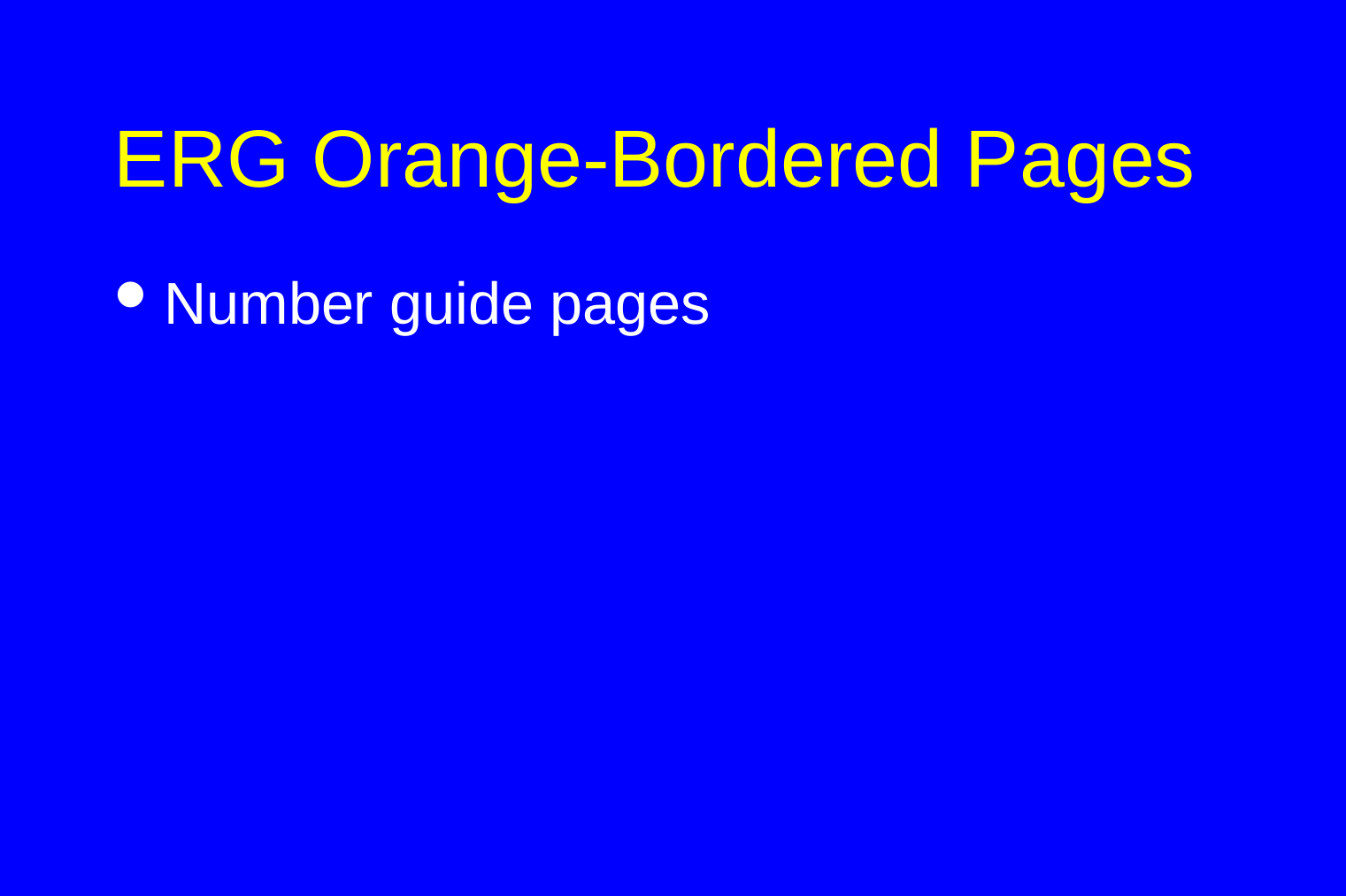

# ERG Orange-Bordered Pages
Number guide pages